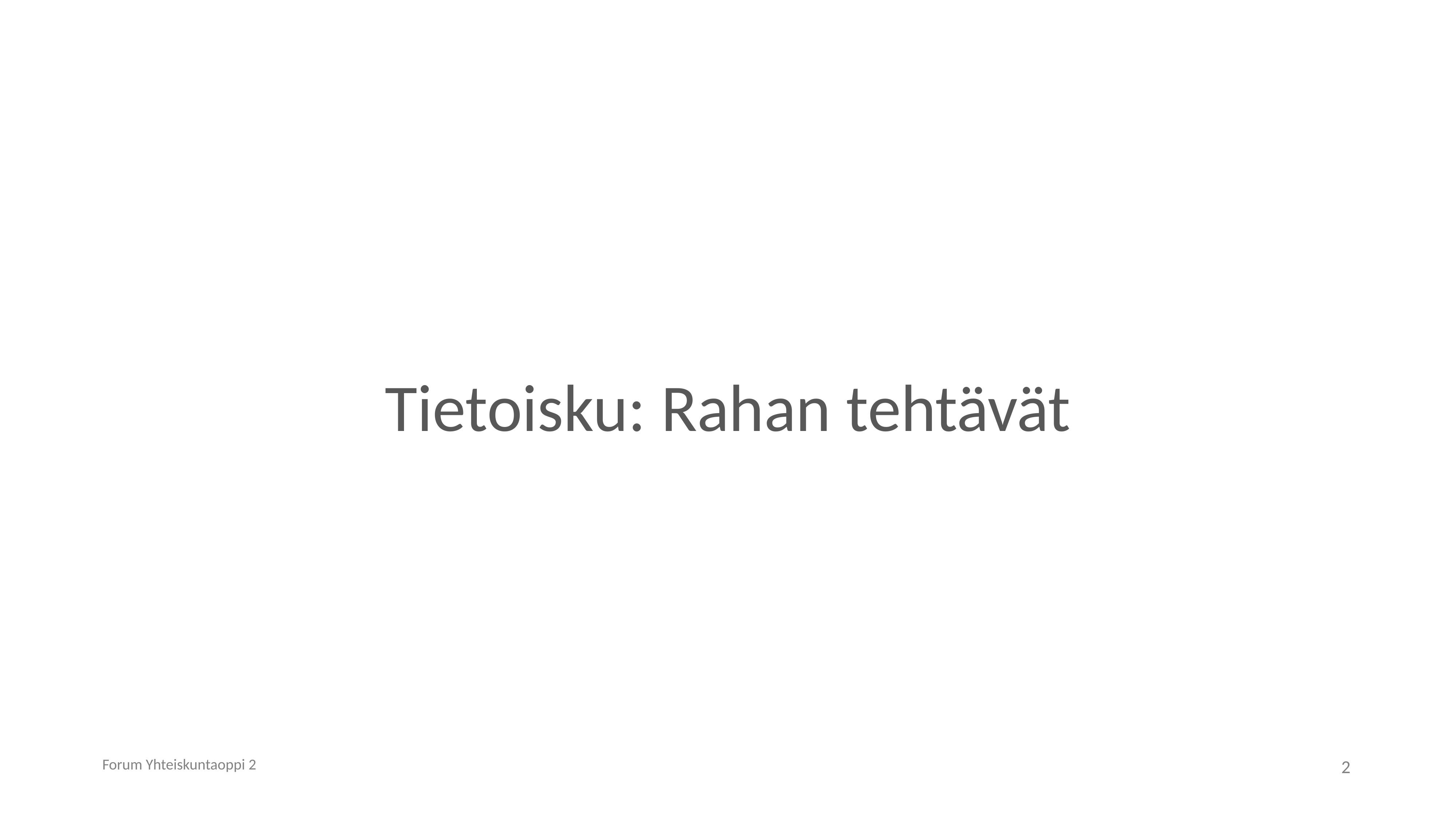

# Tietoisku: Rahan tehtävät
Forum Yhteiskuntaoppi 2
2